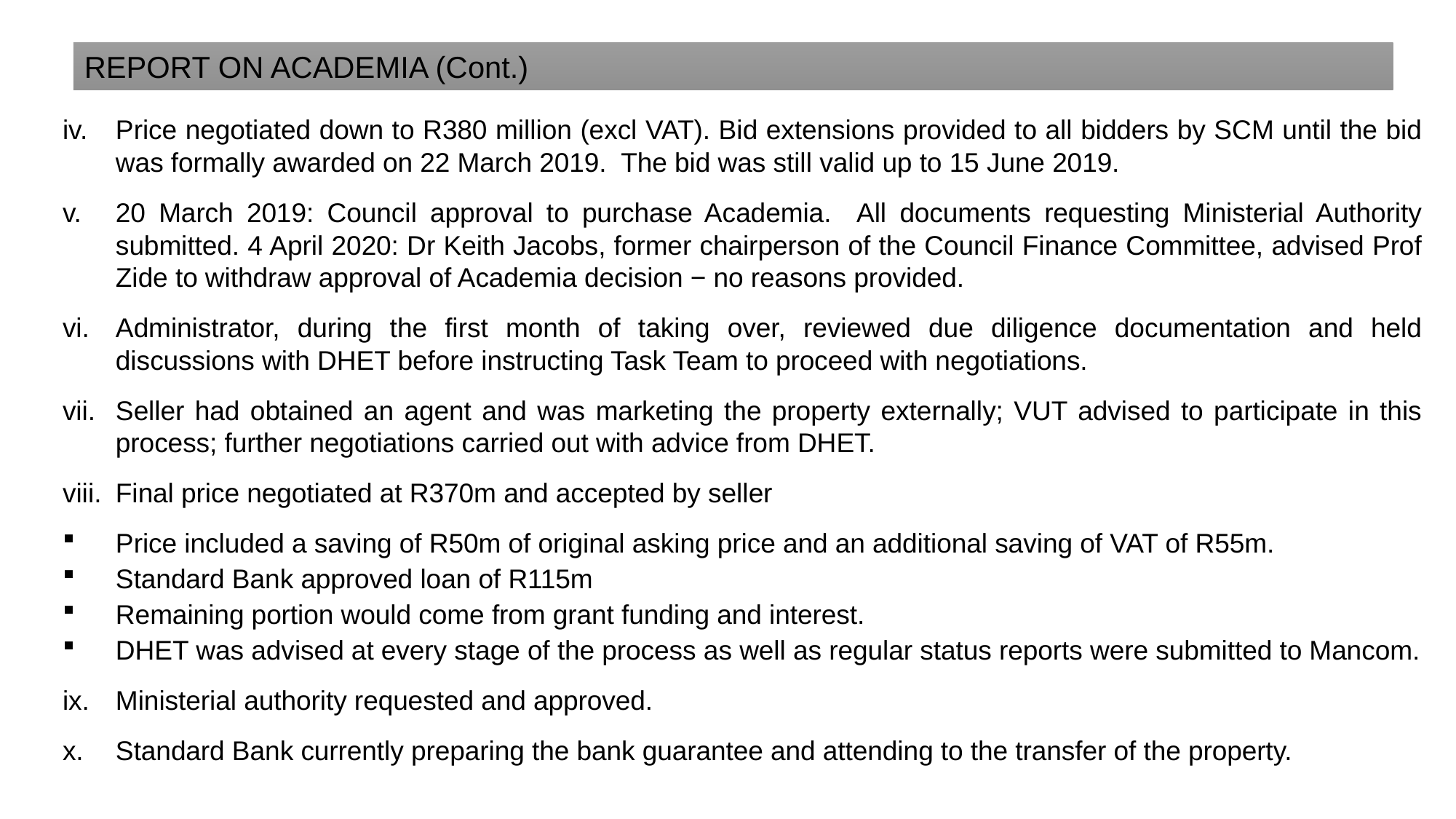

REPORT ON ACADEMIA (Cont.)
iv.	Price negotiated down to R380 million (excl VAT). Bid extensions provided to all bidders by SCM until the bid was formally awarded on 22 March 2019.  The bid was still valid up to 15 June 2019.
v.	20 March 2019: Council approval to purchase Academia.  All documents requesting Ministerial Authority submitted. 4 April 2020: Dr Keith Jacobs, former chairperson of the Council Finance Committee, advised Prof Zide to withdraw approval of Academia decision − no reasons provided.
vi.	Administrator, during the first month of taking over, reviewed due diligence documentation and held discussions with DHET before instructing Task Team to proceed with negotiations.
vii.	Seller had obtained an agent and was marketing the property externally; VUT advised to participate in this process; further negotiations carried out with advice from DHET.
Final price negotiated at R370m and accepted by seller
Price included a saving of R50m of original asking price and an additional saving of VAT of R55m.
Standard Bank approved loan of R115m
Remaining portion would come from grant funding and interest.
DHET was advised at every stage of the process as well as regular status reports were submitted to Mancom.
ix.	Ministerial authority requested and approved.
x.	Standard Bank currently preparing the bank guarantee and attending to the transfer of the property.